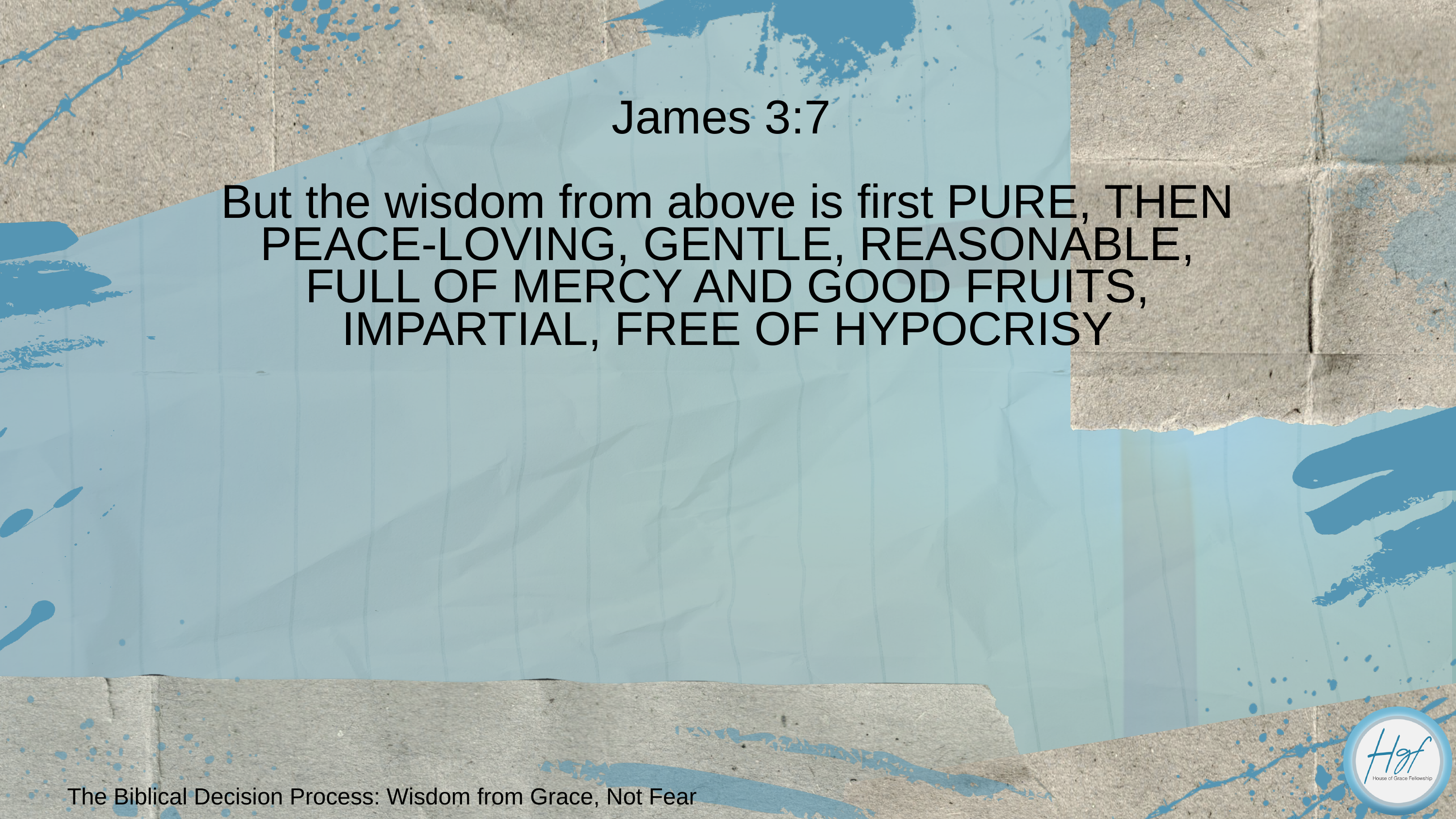

James 3:7

But the wisdom from above is first PURE, THEN PEACE-LOVING, GENTLE, REASONABLE, FULL OF MERCY AND GOOD FRUITS, IMPARTIAL, FREE OF HYPOCRISY

The Biblical Decision Process: Wisdom from Grace, Not Fear